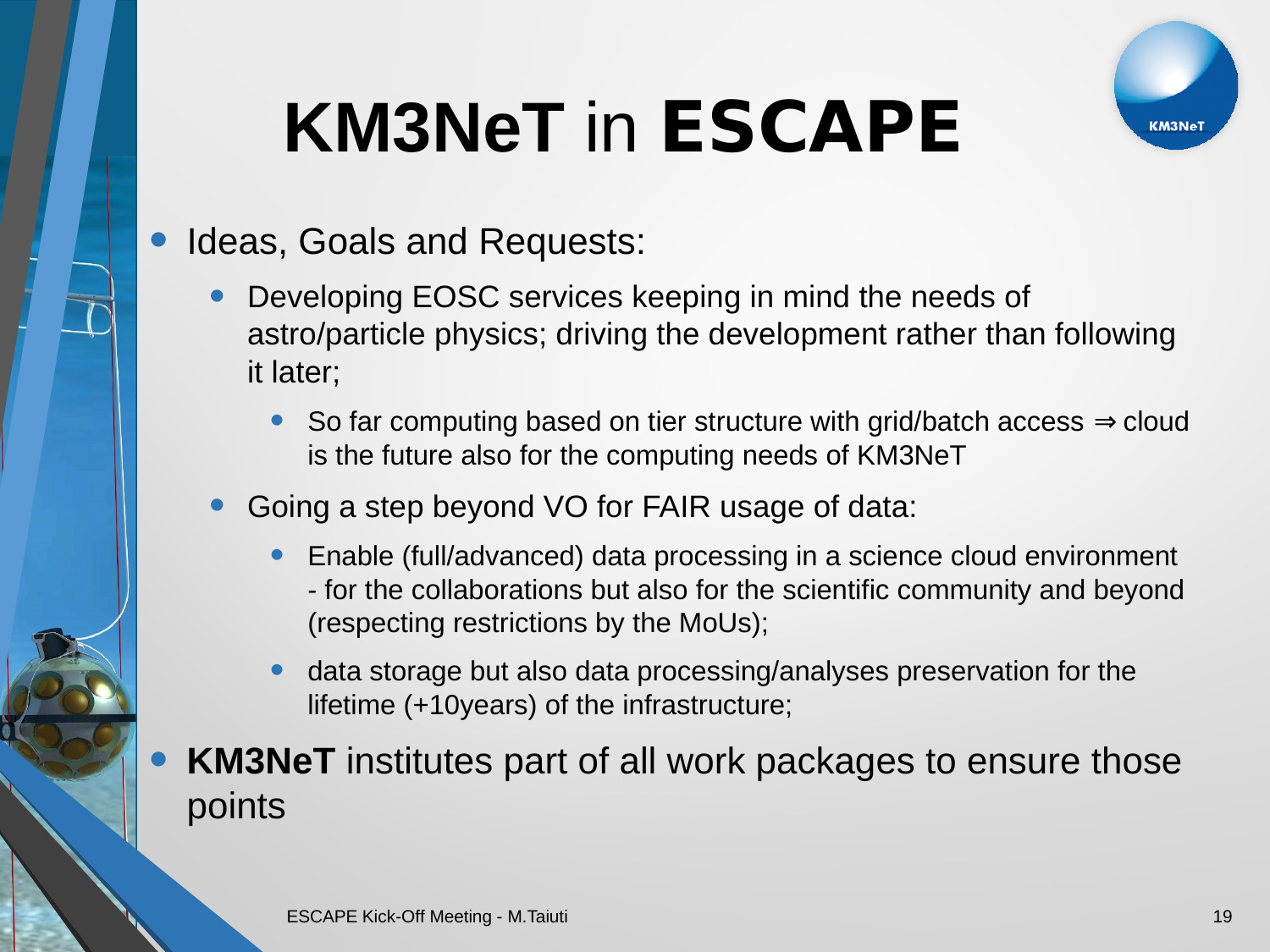

# KM3NeT in ESCAPE
Ideas, Goals and Requests:
Developing EOSC services keeping in mind the needs of astro/particle physics; driving the development rather than following it later;
So far computing based on tier structure with grid/batch access ⇒ cloud is the future also for the computing needs of KM3NeT
Going a step beyond VO for FAIR usage of data:
Enable (full/advanced) data processing in a science cloud environment - for the collaborations but also for the scientific community and beyond (respecting restrictions by the MoUs);
data storage but also data processing/analyses preservation for the lifetime (+10years) of the infrastructure;
KM3NeT institutes part of all work packages to ensure those points
ESCAPE Kick-Off Meeting - M.Taiuti
19